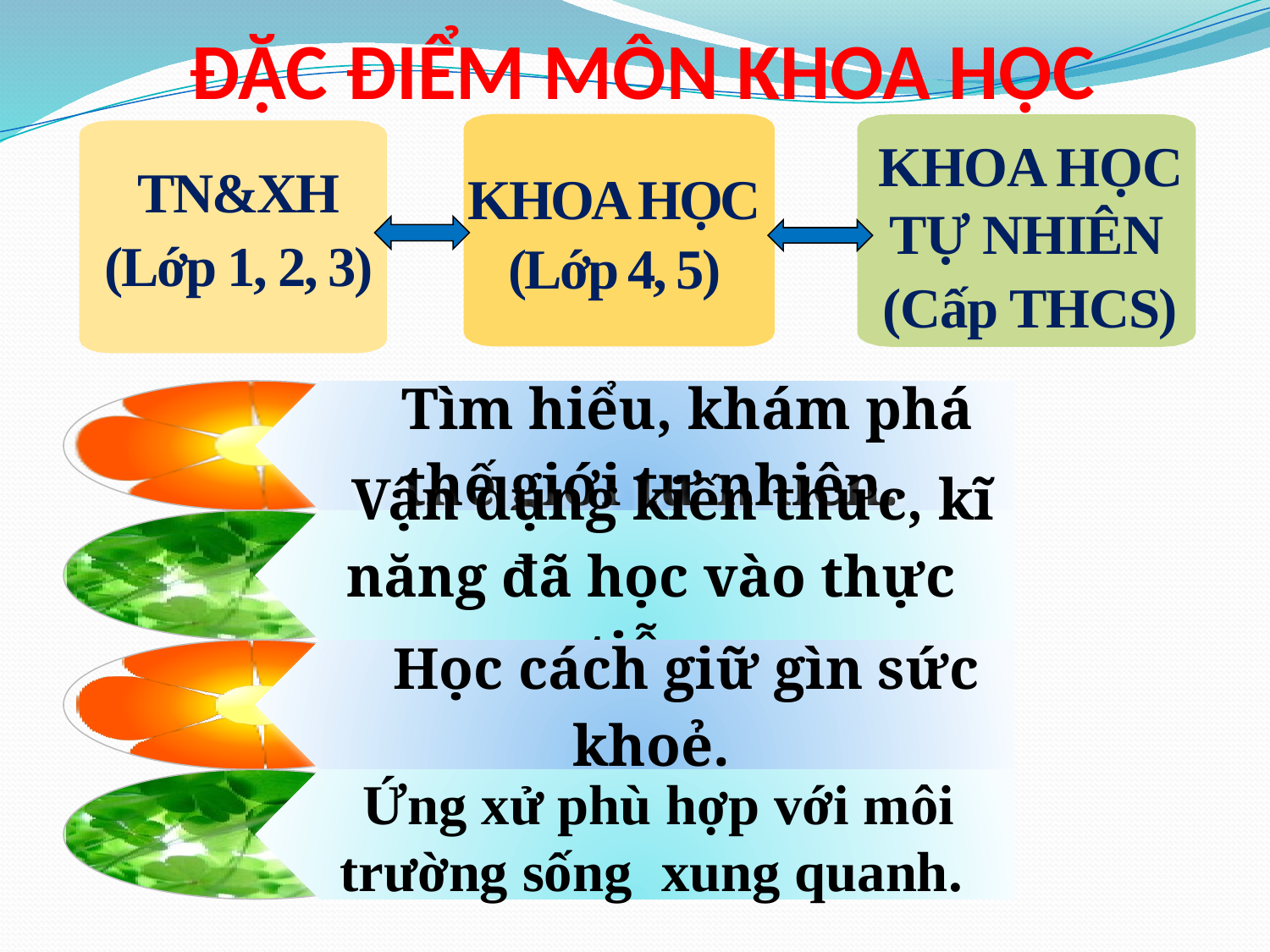

# ĐẶC ĐIỂM MÔN KHOA HỌC

KHOA HỌC
(Lớp 4, 5)

KHOA HỌC TỰ NHIÊN
(Cấp THCS)

TN&XH
(Lớp 1, 2, 3)

    Học cách giữ gìn sức khoẻ.
 Ứng xử phù hợp với môi trường sống  xung quanh.